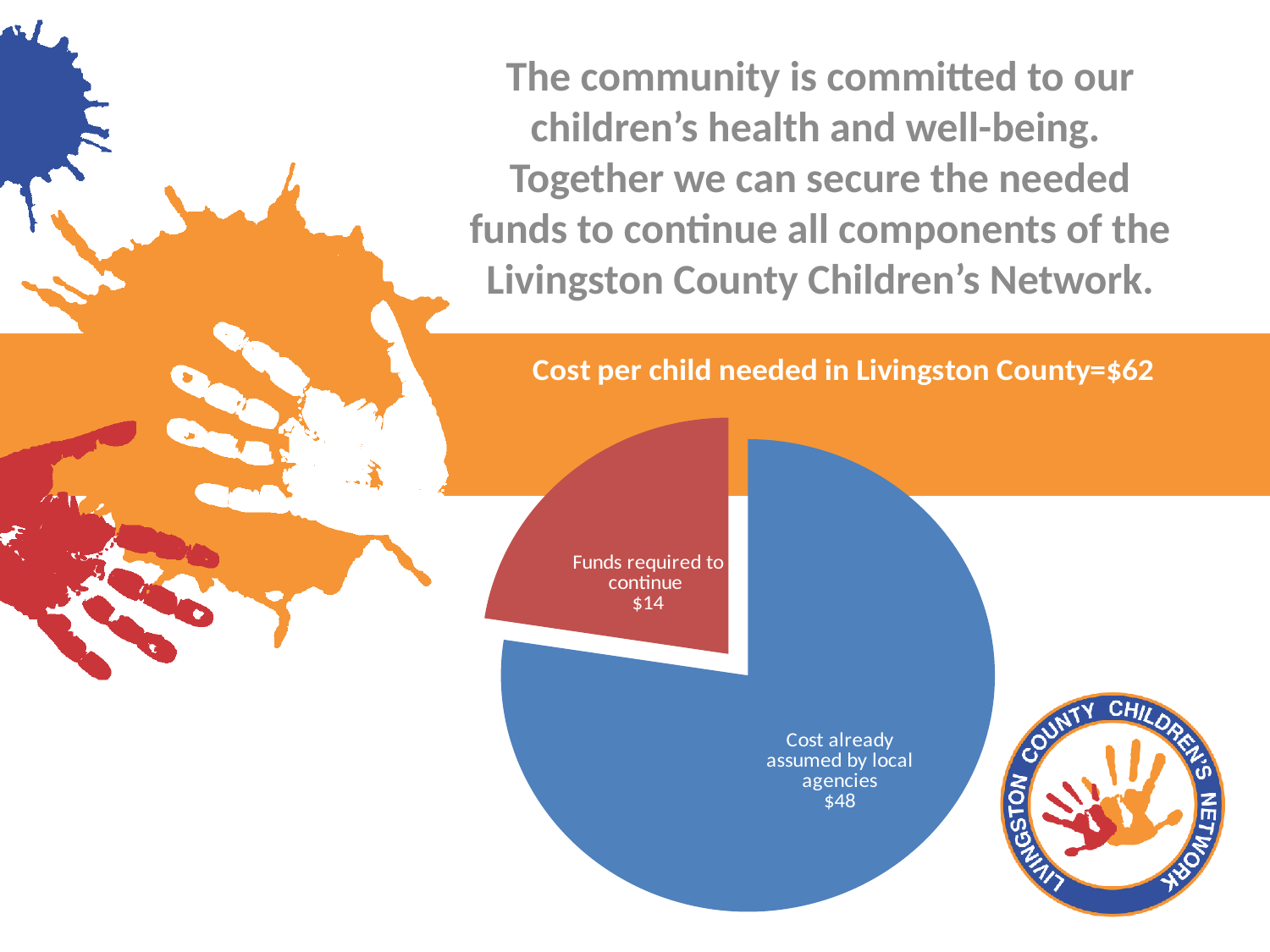

The community is committed to our children’s health and well-being.  Together we can secure the needed funds to continue all components of the Livingston County Children’s Network.

### Chart: Cost per child needed in Livingston County=$62

| Category | Sales |
|---|---|
| Cost already assumed by local agency | 48.0 |
| Funds required to continue implementation | 14.0 |